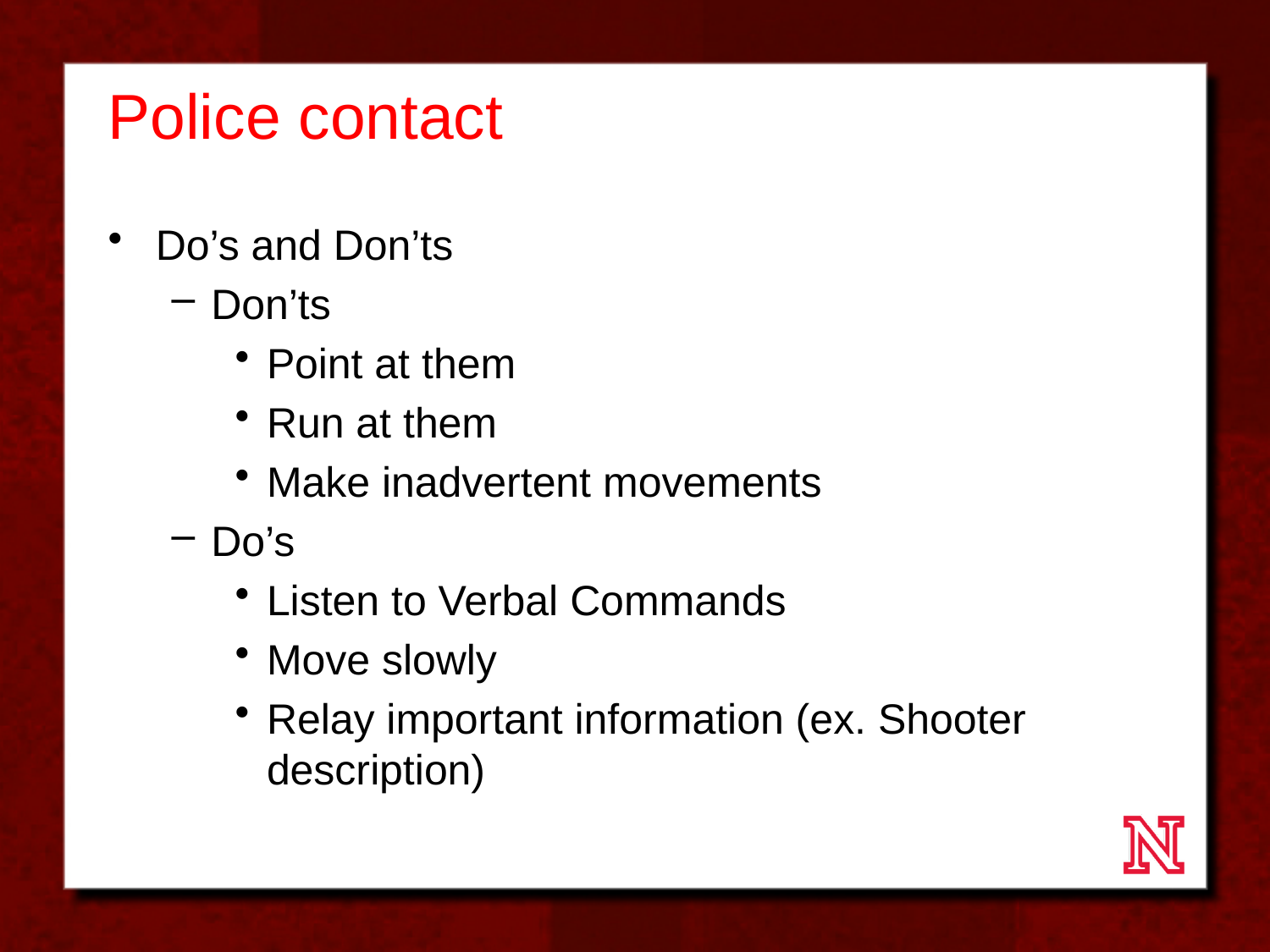

# Police contact
Do’s and Don’ts
Don’ts
Point at them
Run at them
Make inadvertent movements
Do’s
Listen to Verbal Commands
Move slowly
Relay important information (ex. Shooter description)